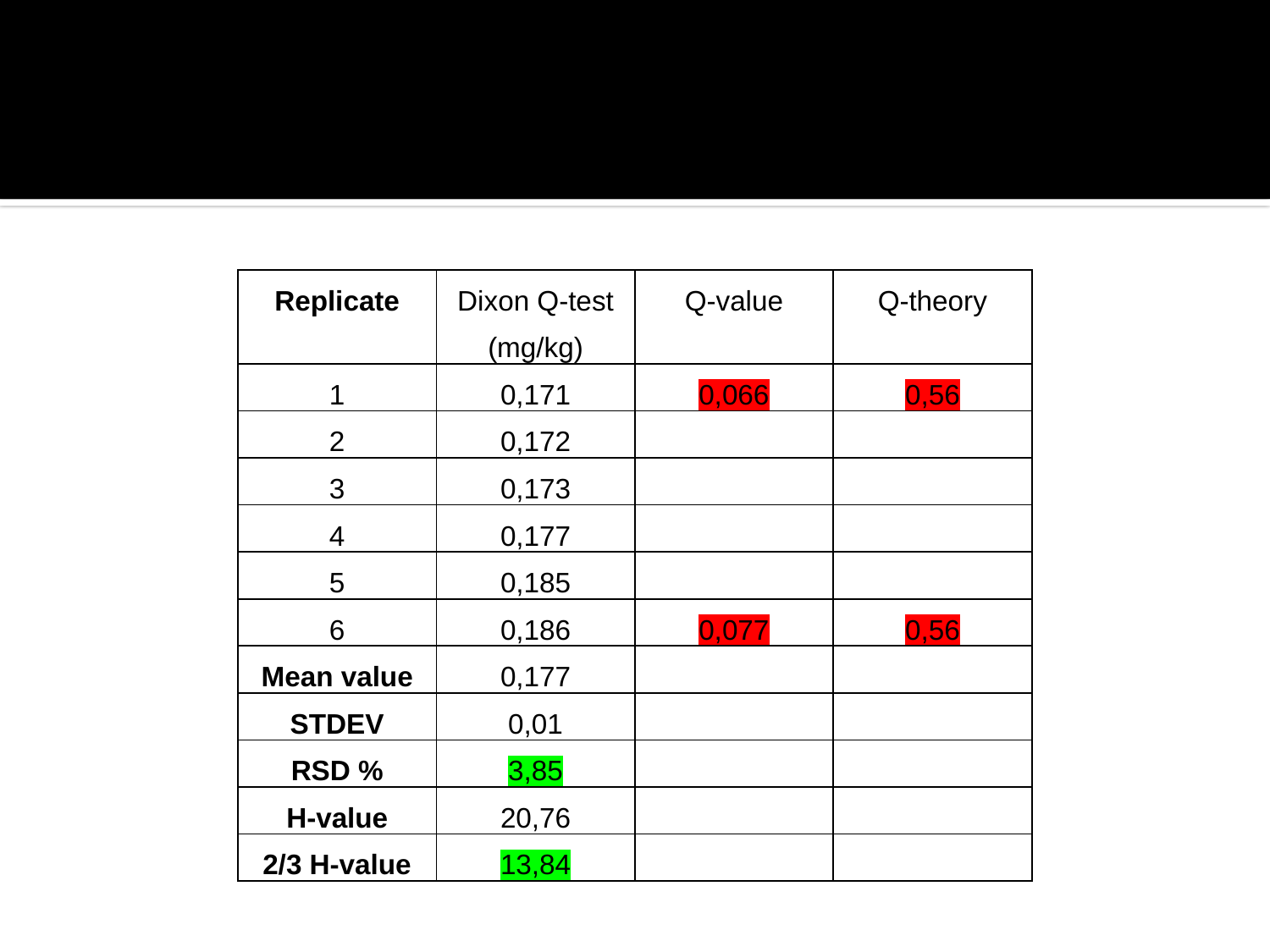

| Replicate | Dixon Q-test (mg/kg) | Q-value | Q-theory |
| --- | --- | --- | --- |
| 1 | 0,171 | 0,066 | 0,56 |
| 2 | 0,172 |  |  |
| 3 | 0,173 |  |  |
| 4 | 0,177 |  |  |
| 5 | 0,185 |  |  |
| 6 | 0,186 | 0,077 | 0,56 |
| Mean value | 0,177 |  |  |
| STDEV | 0,01 |  |  |
| RSD % | 3,85 |  |  |
| H-value | 20,76 |  |  |
| 2/3 H-value | 13,84 |  |  |